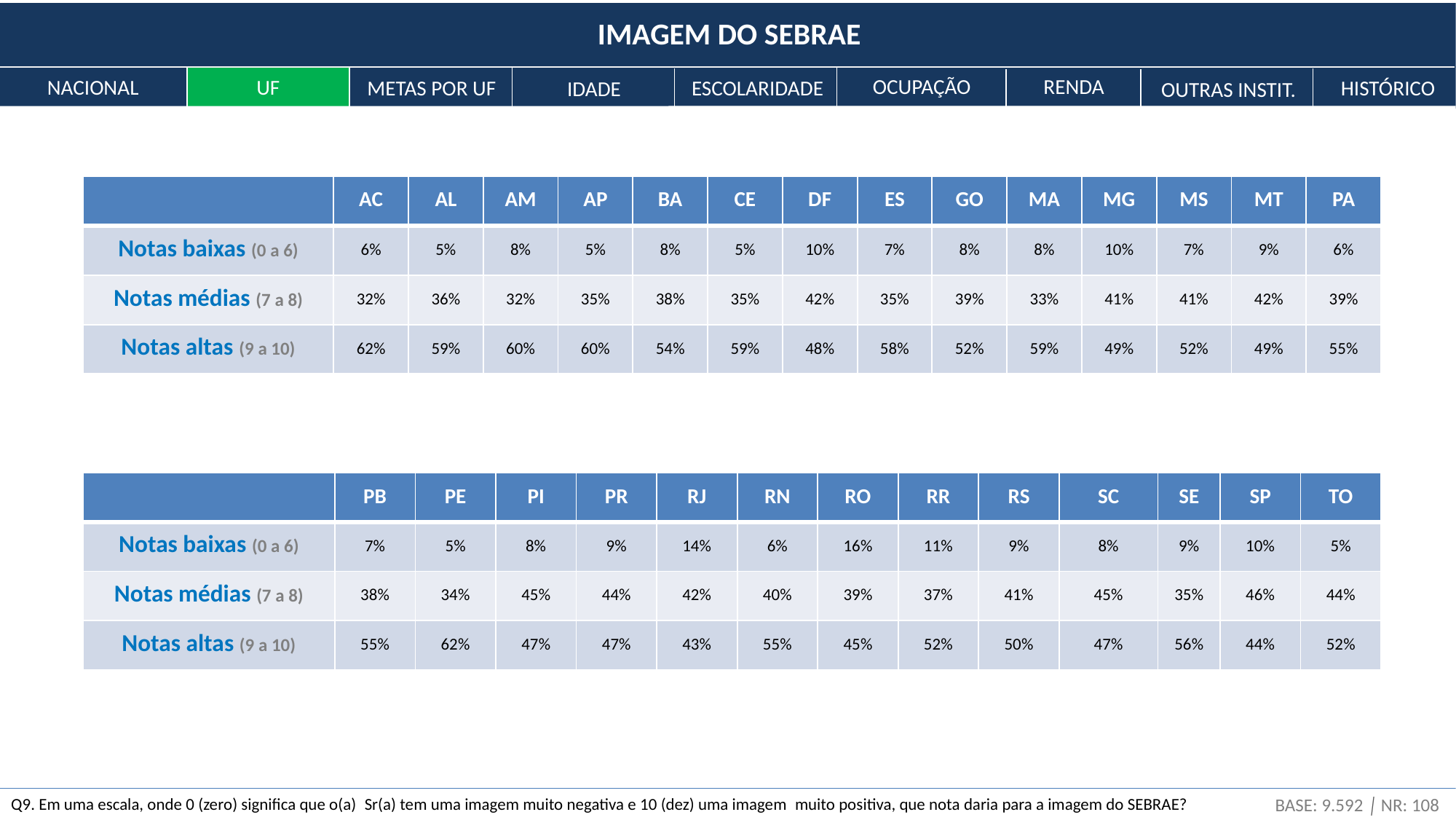

IMAGEM DO SEBRAE
OCUPAÇÃO
RENDA
NACIONAL
UF
ESCOLARIDADE
METAS POR UF
IDADE
OUTRAS INSTIT.
HISTÓRICO
|  | AC | AL | AM | AP | BA | CE | DF | ES | GO | MA | MG | MS | MT | PA |
| --- | --- | --- | --- | --- | --- | --- | --- | --- | --- | --- | --- | --- | --- | --- |
| Notas baixas (0 a 6) | 6% | 5% | 8% | 5% | 8% | 5% | 10% | 7% | 8% | 8% | 10% | 7% | 9% | 6% |
| Notas médias (7 a 8) | 32% | 36% | 32% | 35% | 38% | 35% | 42% | 35% | 39% | 33% | 41% | 41% | 42% | 39% |
| Notas altas (9 a 10) | 62% | 59% | 60% | 60% | 54% | 59% | 48% | 58% | 52% | 59% | 49% | 52% | 49% | 55% |
|  | PB | PE | PI | PR | RJ | RN | RO | RR | RS | SC | SE | SP | TO |
| --- | --- | --- | --- | --- | --- | --- | --- | --- | --- | --- | --- | --- | --- |
| Notas baixas (0 a 6) | 7% | 5% | 8% | 9% | 14% | 6% | 16% | 11% | 9% | 8% | 9% | 10% | 5% |
| Notas médias (7 a 8) | 38% | 34% | 45% | 44% | 42% | 40% | 39% | 37% | 41% | 45% | 35% | 46% | 44% |
| Notas altas (9 a 10) | 55% | 62% | 47% | 47% | 43% | 55% | 45% | 52% | 50% | 47% | 56% | 44% | 52% |
BASE: 9.592 │ NR: 108
Q9. Em uma escala, onde 0 (zero) significa que o(a)  Sr(a) tem uma imagem muito negativa e 10 (dez) uma imagem  muito positiva, que nota daria para a imagem do SEBRAE?